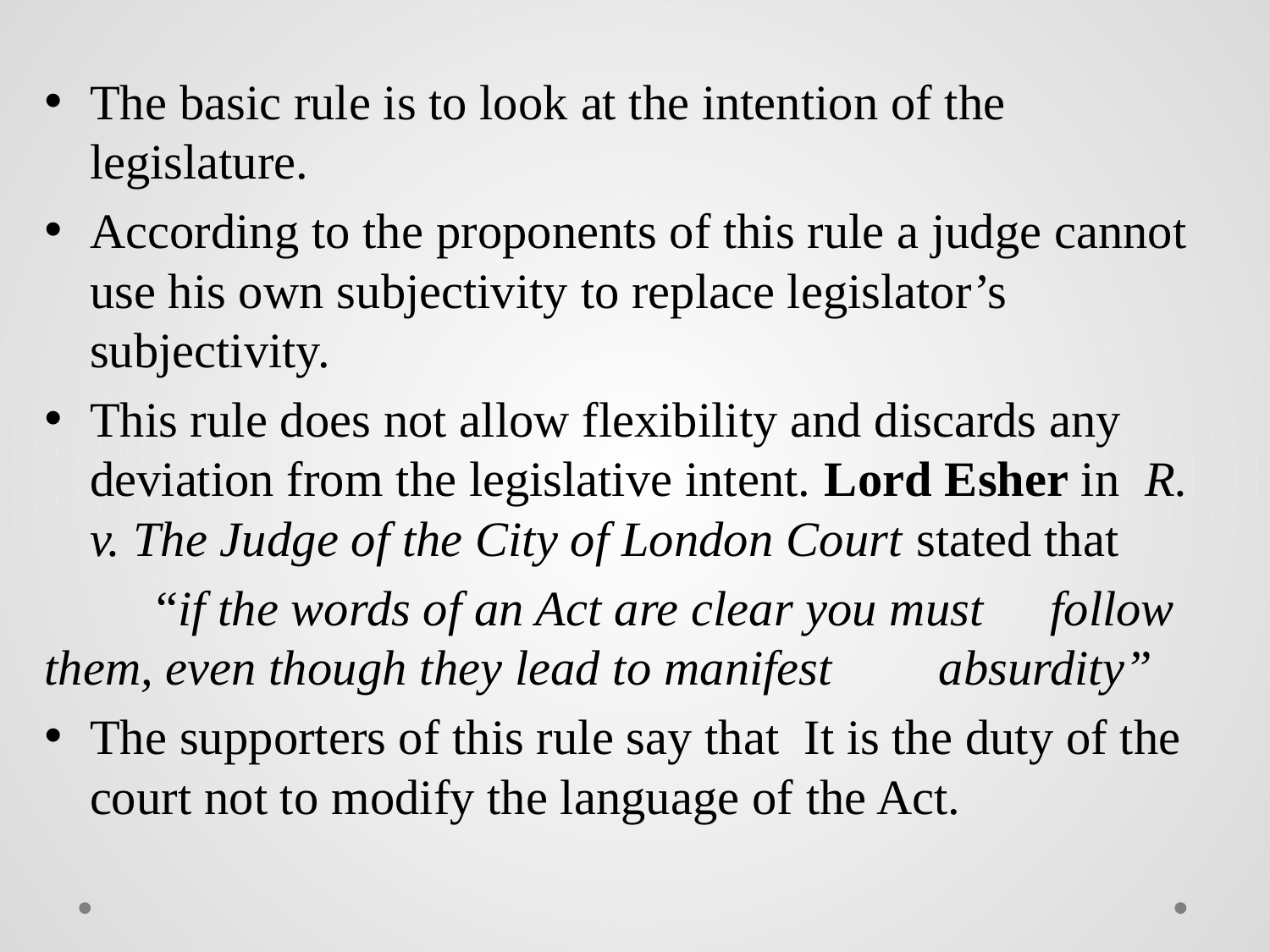

The basic rule is to look at the intention of the legislature.
According to the proponents of this rule a judge cannot use his own subjectivity to replace legislator’s subjectivity.
This rule does not allow flexibility and discards any deviation from the legislative intent. Lord Esher in  R. v. The Judge of the City of London Court stated that
	“if the words of an Act are clear you must 	follow them, even though they lead to manifest 	absurdity”
The supporters of this rule say that  It is the duty of the court not to modify the language of the Act.